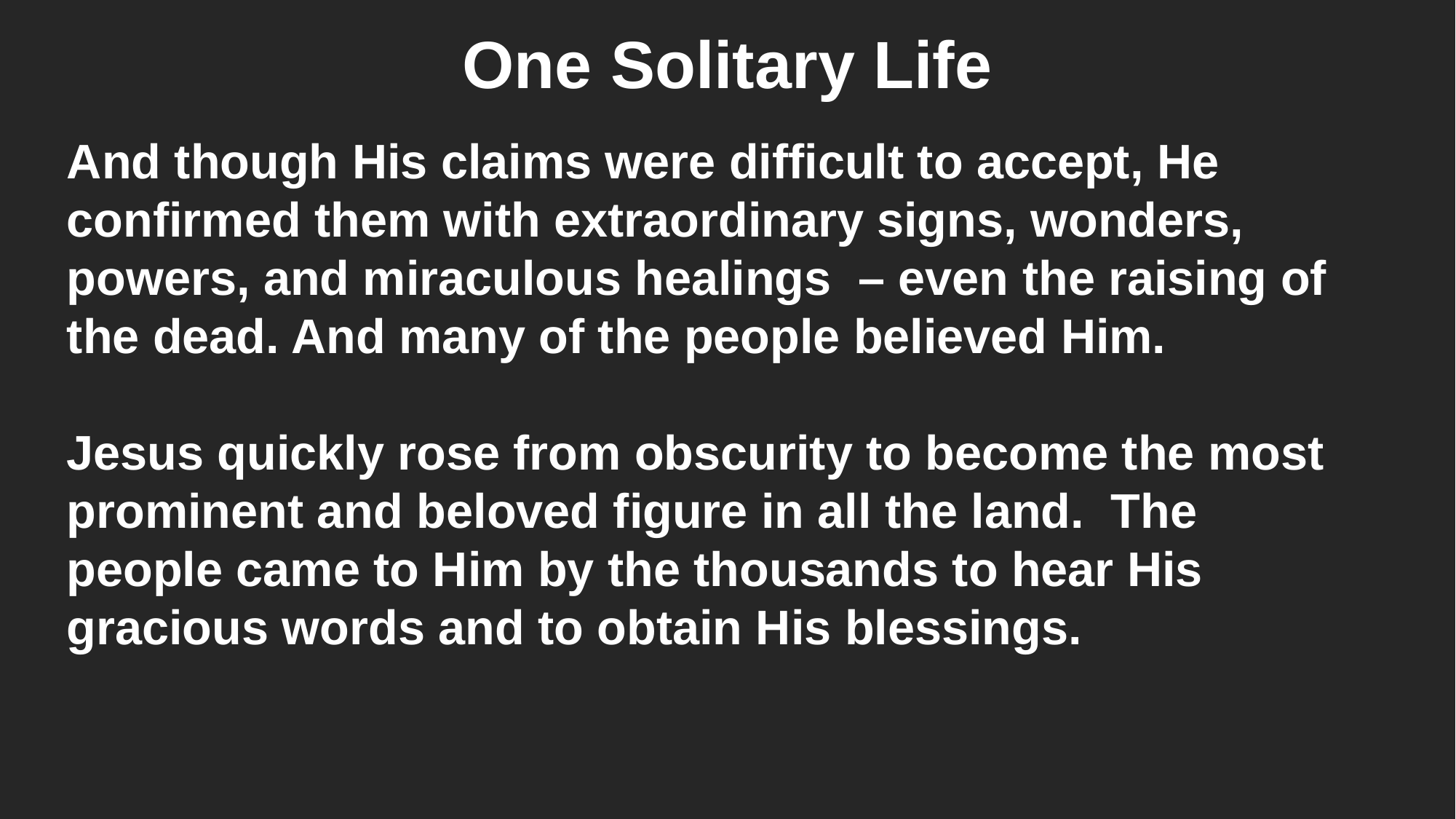

One Solitary Life
And though His claims were difficult to accept, He confirmed them with extraordinary signs, wonders, powers, and miraculous healings  – even the raising of the dead. And many of the people believed Him.

Jesus quickly rose from obscurity to become the most prominent and beloved figure in all the land.  The people came to Him by the thousands to hear His gracious words and to obtain His blessings.